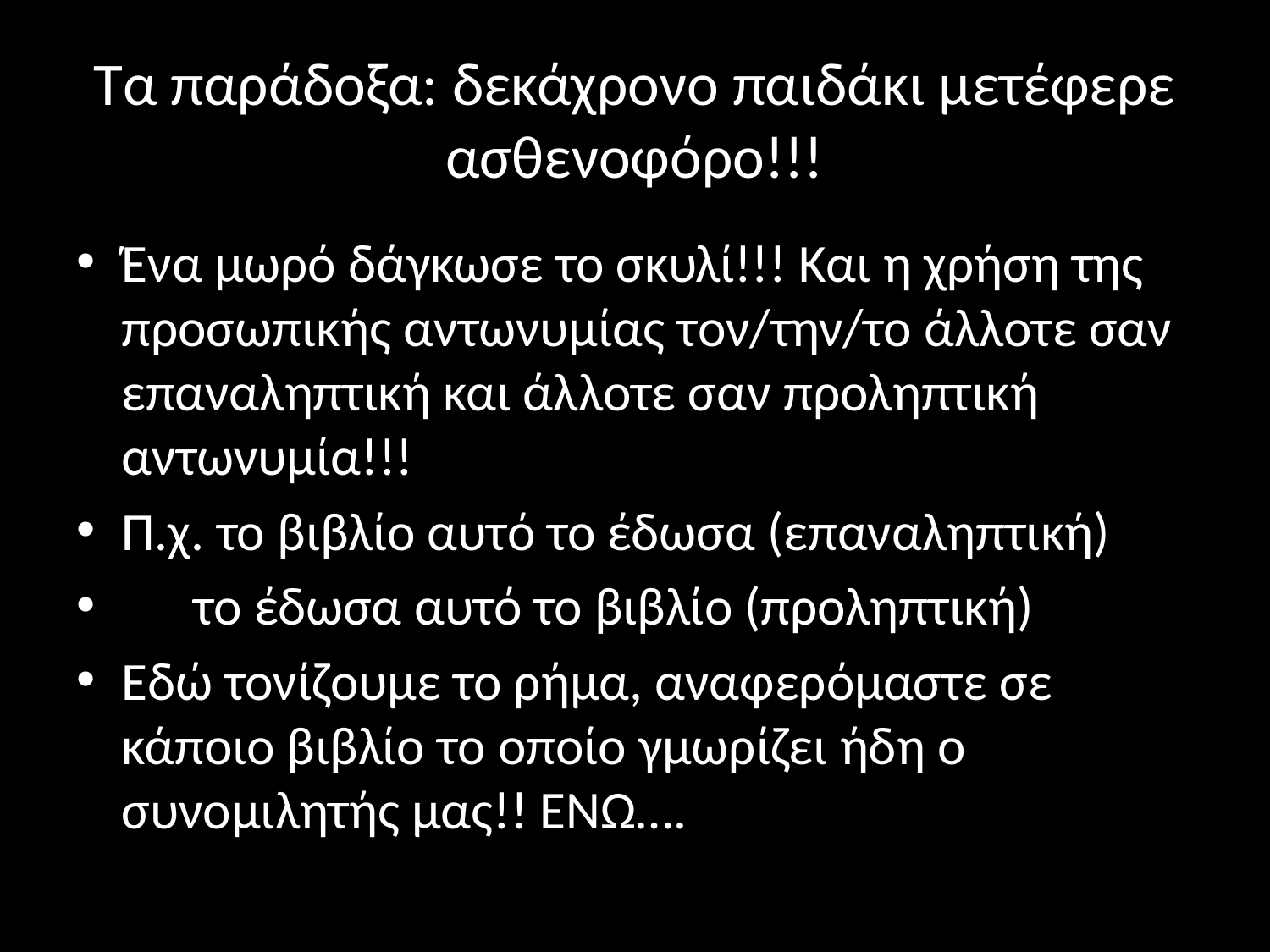

# Τα παράδοξα: δεκάχρονο παιδάκι μετέφερε ασθενοφόρο!!!
Ένα μωρό δάγκωσε το σκυλί!!! Και η χρήση της προσωπικής αντωνυμίας τον/την/το άλλοτε σαν επαναληπτική και άλλοτε σαν προληπτική αντωνυμία!!!
Π.χ. το βιβλίο αυτό το έδωσα (επαναληπτική)
      το έδωσα αυτό το βιβλίο (προληπτική)
Εδώ τονίζουμε το ρήμα, αναφερόμαστε σε κάποιο βιβλίο το οποίο γμωρίζει ήδη ο συνομιλητής μας!! ΕΝΏ….